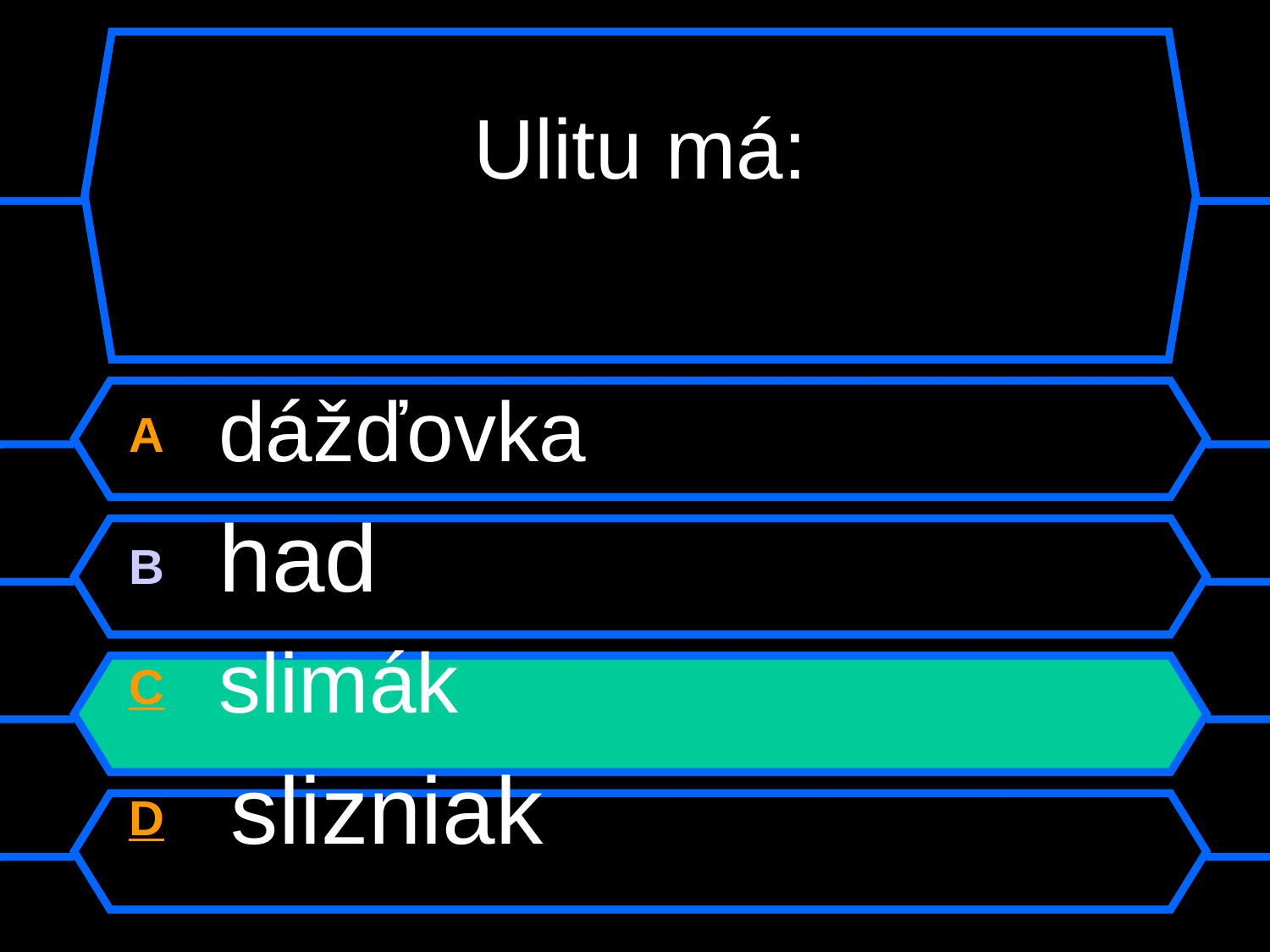

# Ulitu má:

A    dážďovka
B    had
C    slimák
D   slizniak